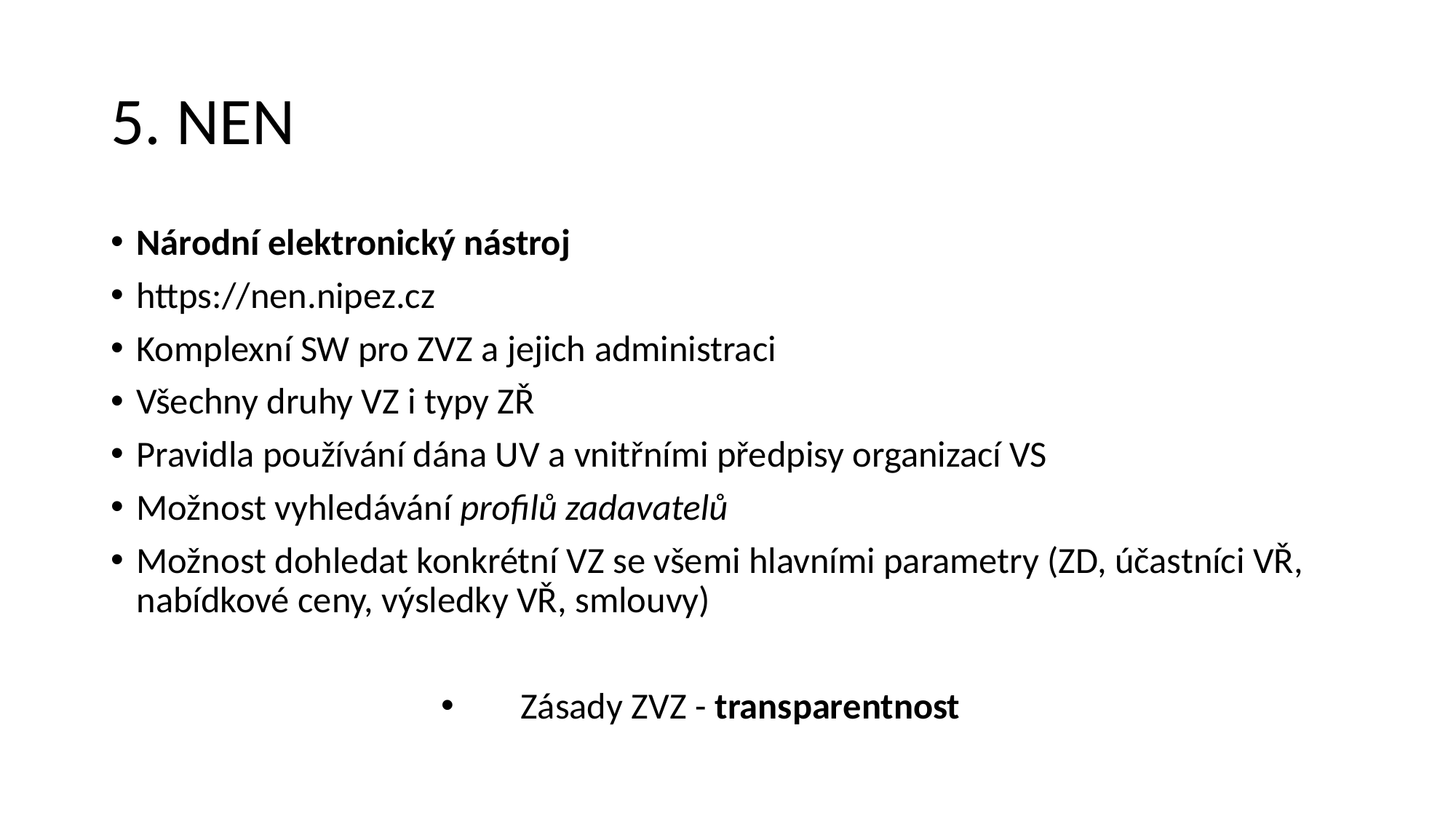

# 5. NEN
Národní elektronický nástroj
https://nen.nipez.cz
Komplexní SW pro ZVZ a jejich administraci
Všechny druhy VZ i typy ZŘ
Pravidla používání dána UV a vnitřními předpisy organizací VS
Možnost vyhledávání profilů zadavatelů
Možnost dohledat konkrétní VZ se všemi hlavními parametry (ZD, účastníci VŘ, nabídkové ceny, výsledky VŘ, smlouvy)

Zásady ZVZ - transparentnost